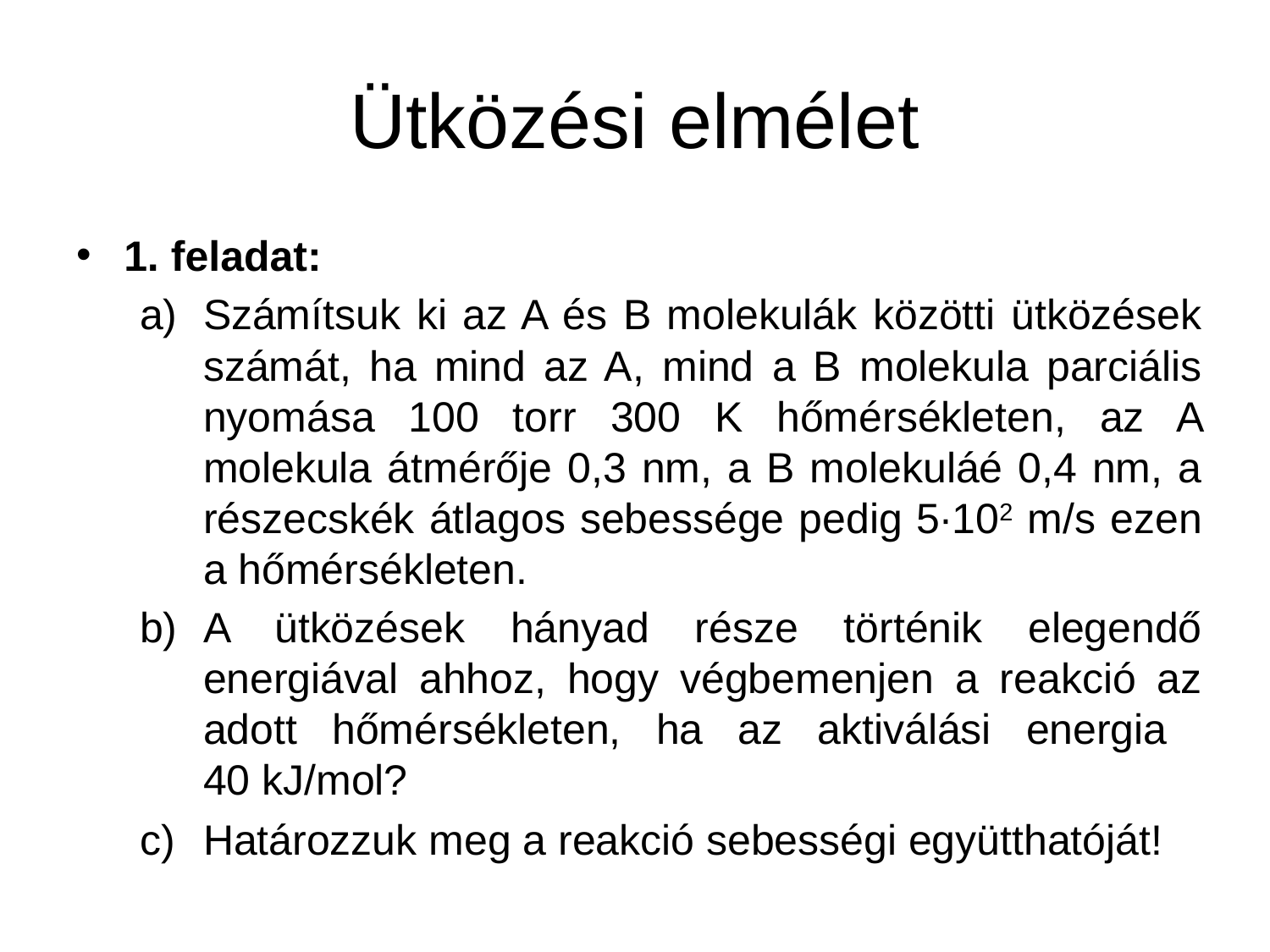

# Ütközési elmélet
1. feladat:
Számítsuk ki az A és B molekulák közötti ütközések számát, ha mind az A, mind a B molekula parciális nyomása 100 torr 300 K hőmérsékleten, az A molekula átmérője 0,3 nm, a B molekuláé 0,4 nm, a részecskék átlagos sebessége pedig 5∙102 m/s ezen a hőmérsékleten.
A ütközések hányad része történik elegendő energiával ahhoz, hogy végbemenjen a reakció az adott hőmérsékleten, ha az aktiválási energia
40 kJ/mol?
Határozzuk meg a reakció sebességi együtthatóját!